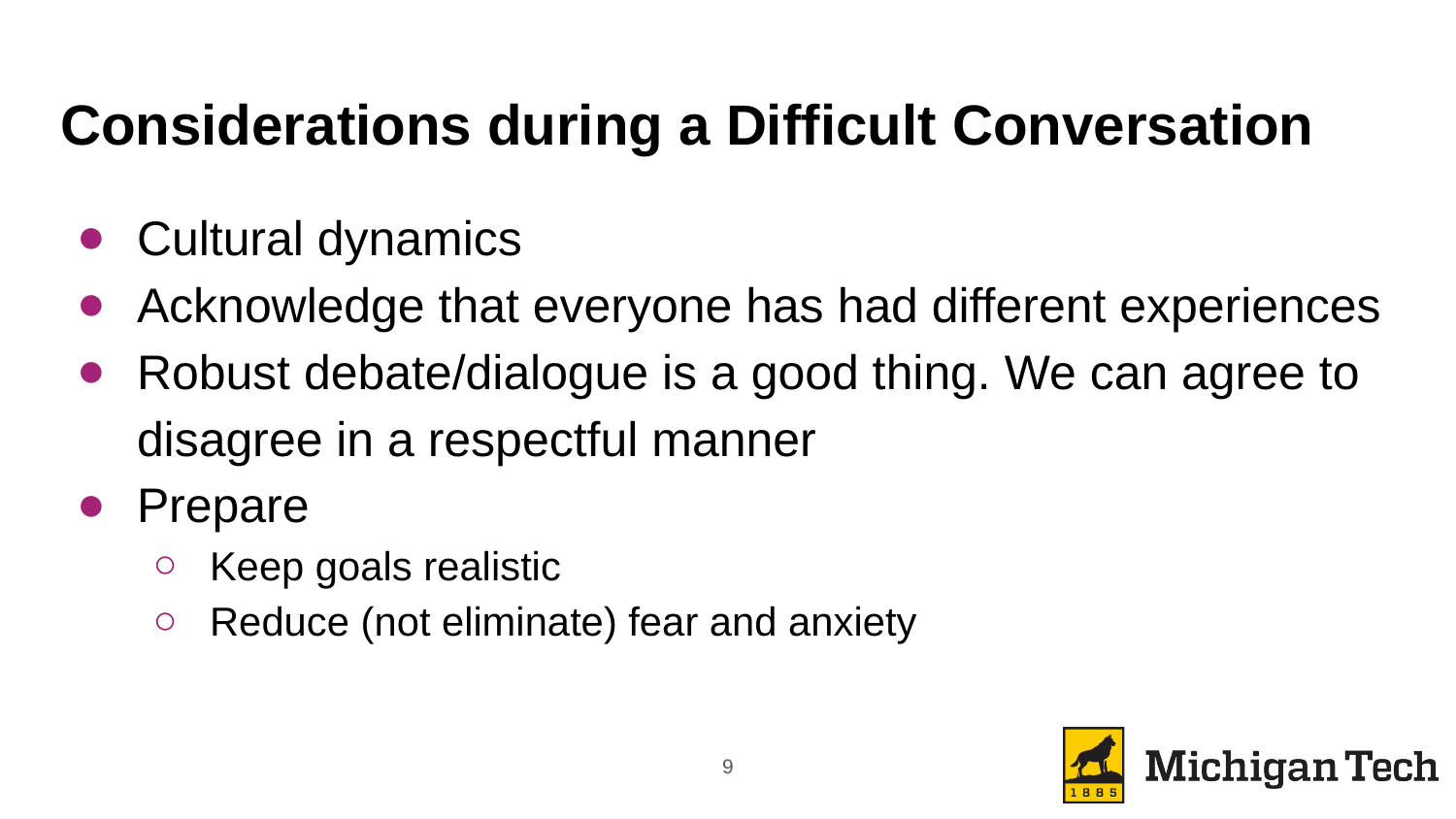

# Considerations during a Difficult Conversation
Cultural dynamics
Acknowledge that everyone has had different experiences
Robust debate/dialogue is a good thing. We can agree to disagree in a respectful manner
Prepare
Keep goals realistic
Reduce (not eliminate) fear and anxiety

9